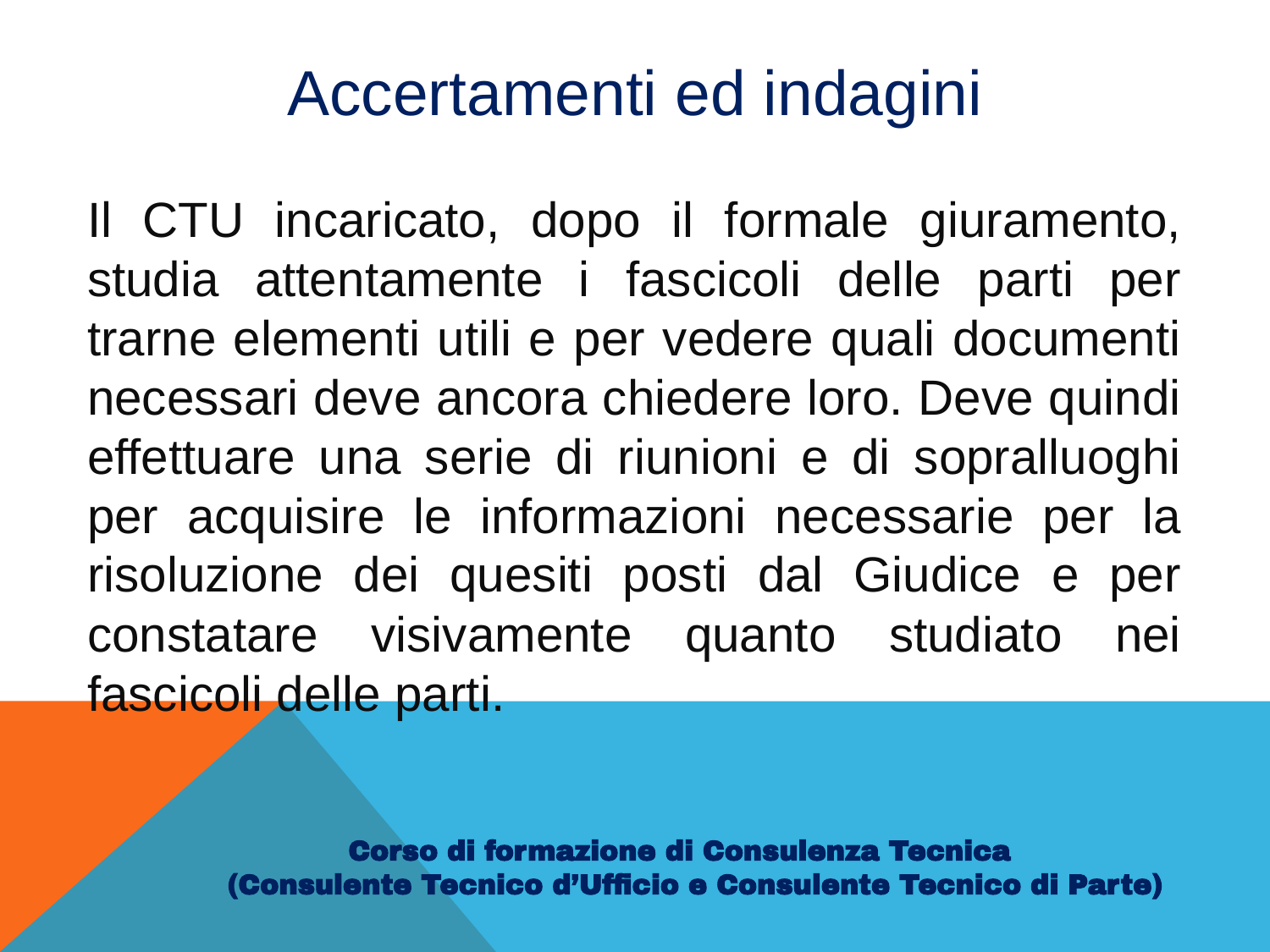

Accertamenti ed indagini

Il CTU incaricato, dopo il formale giuramento, studia attentamente i fascicoli delle parti per trarne elementi utili e per vedere quali documenti necessari deve ancora chiedere loro. Deve quindi effettuare una serie di riunioni e di sopralluoghi per acquisire le informazioni necessarie per la risoluzione dei quesiti posti dal Giudice e per constatare visivamente quanto studiato nei fascicoli delle parti.

             Corso di formazione di Consulenza Tecnica
(Consulente Tecnico d’Ufficio e Consulente Tecnico di Parte)